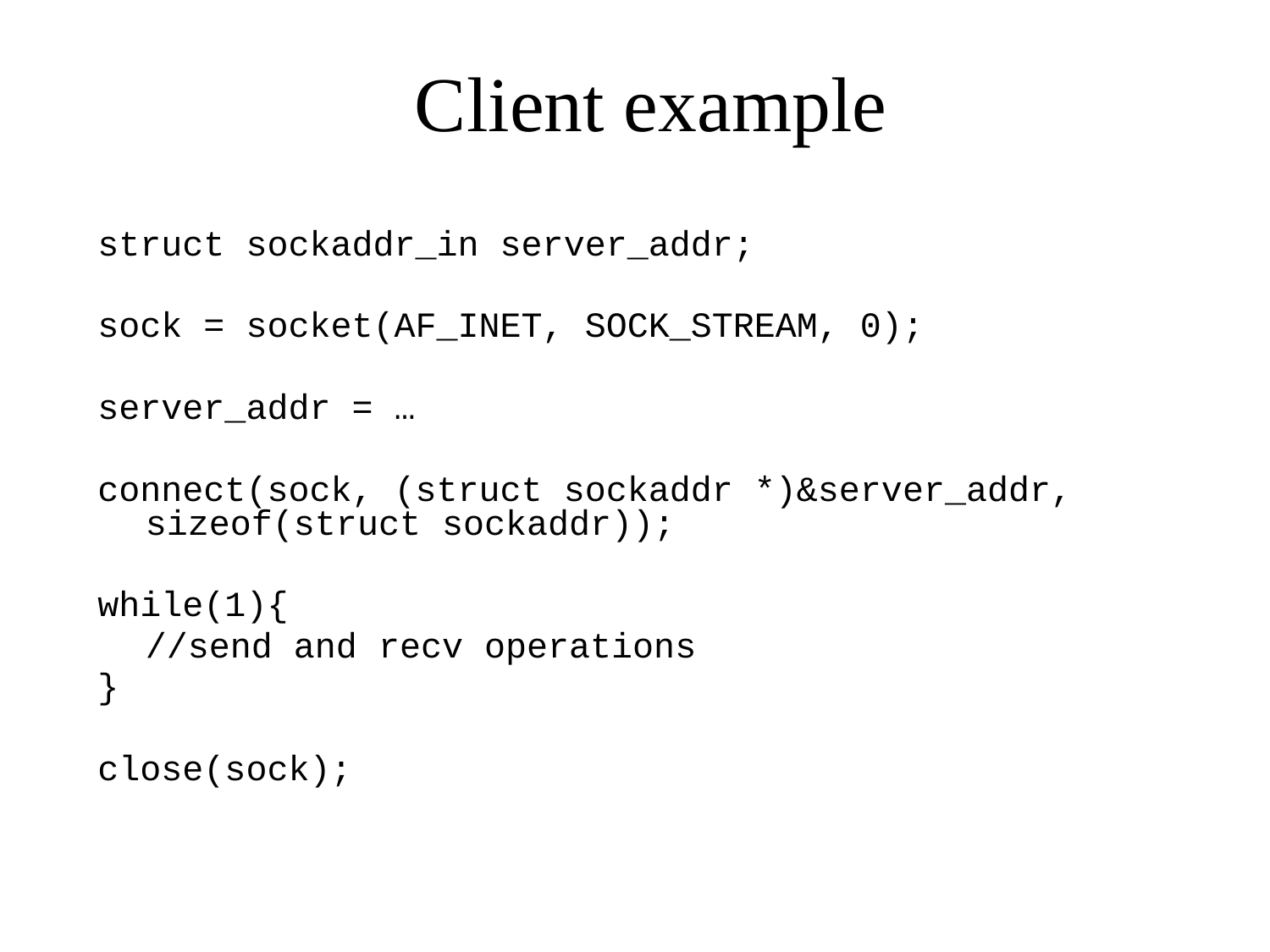

# Client example
struct sockaddr_in server_addr;

sock = socket(AF_INET, SOCK_STREAM, 0);

server_addr = …

connect(sock, (struct sockaddr *)&server_addr, sizeof(struct sockaddr));

while(1){
	//send and recv operations
}

close(sock);